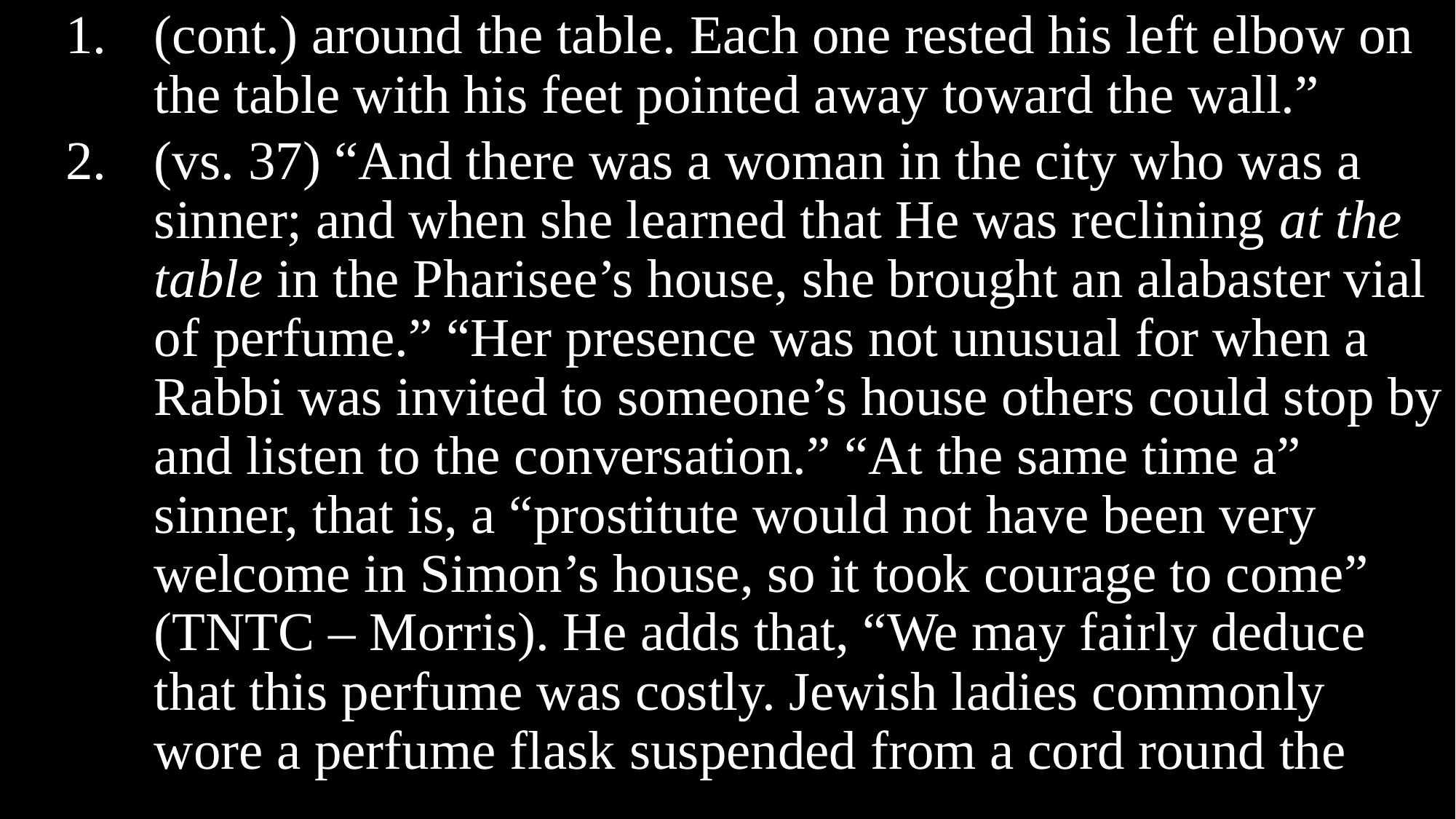

(cont.) around the table. Each one rested his left elbow on the table with his feet pointed away toward the wall.”
(vs. 37) “And there was a woman in the city who was a sinner; and when she learned that He was reclining at the table in the Pharisee’s house, she brought an alabaster vial of perfume.” “Her presence was not unusual for when a Rabbi was invited to someone’s house others could stop by and listen to the conversation.” “At the same time a” sinner, that is, a “prostitute would not have been very welcome in Simon’s house, so it took courage to come” (TNTC – Morris). He adds that, “We may fairly deduce that this perfume was costly. Jewish ladies commonly wore a perfume flask suspended from a cord round the